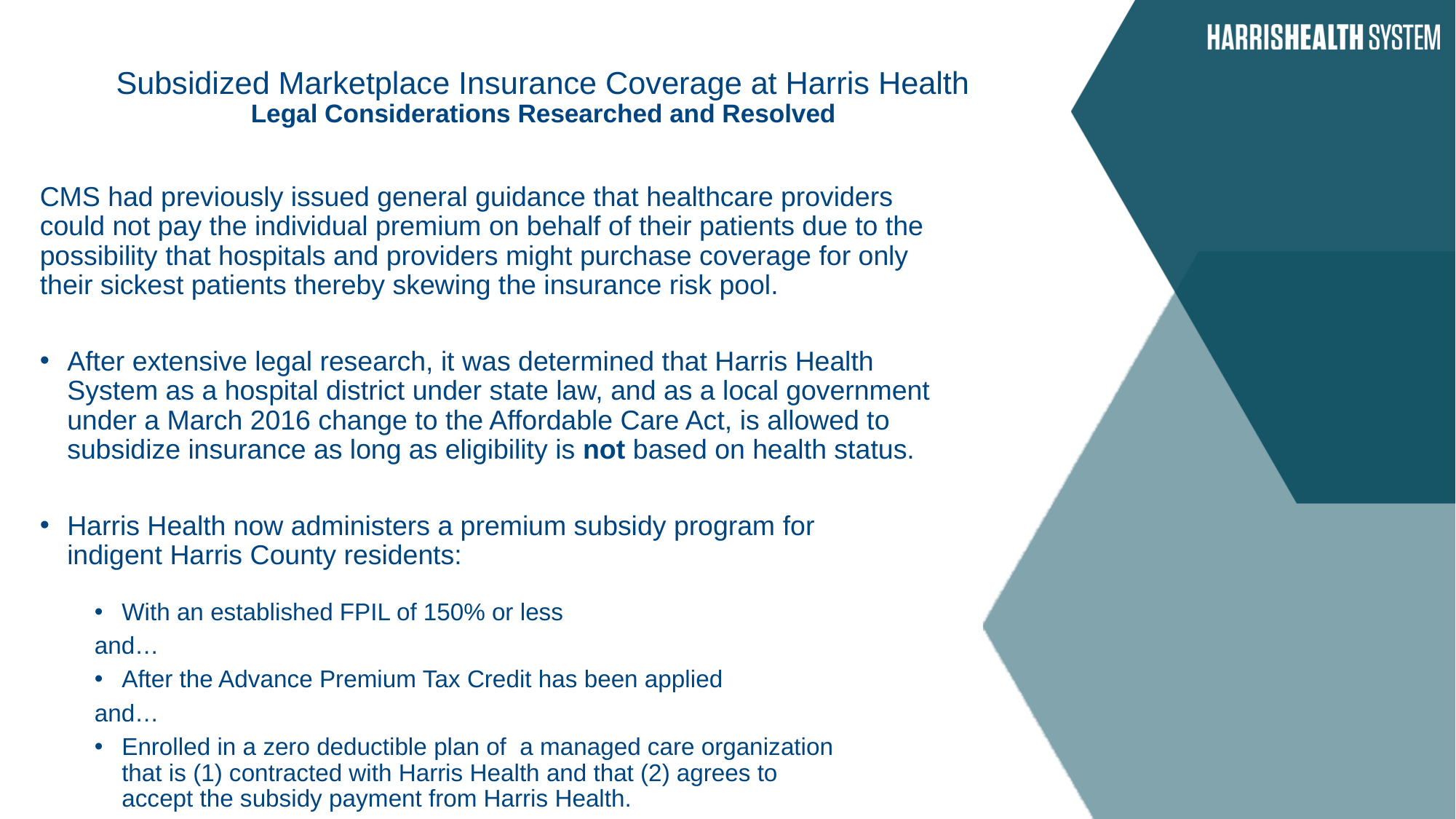

# Subsidized Marketplace Insurance Coverage at Harris Health Legal Considerations Researched and Resolved
CMS had previously issued general guidance that healthcare providers could not pay the individual premium on behalf of their patients due to the possibility that hospitals and providers might purchase coverage for only their sickest patients thereby skewing the insurance risk pool.

After extensive legal research, it was determined that Harris Health System as a hospital district under state law, and as a local government under a March 2016 change to the Affordable Care Act, is allowed to subsidize insurance as long as eligibility is not based on health status.

Harris Health now administers a premium subsidy program for
indigent Harris County residents:

With an established FPIL of 150% or less
and…
After the Advance Premium Tax Credit has been applied
and…
Enrolled in a zero deductible plan of  a managed care organization
that is (1) contracted with Harris Health and that (2) agrees to
accept the subsidy payment from Harris Health.

6